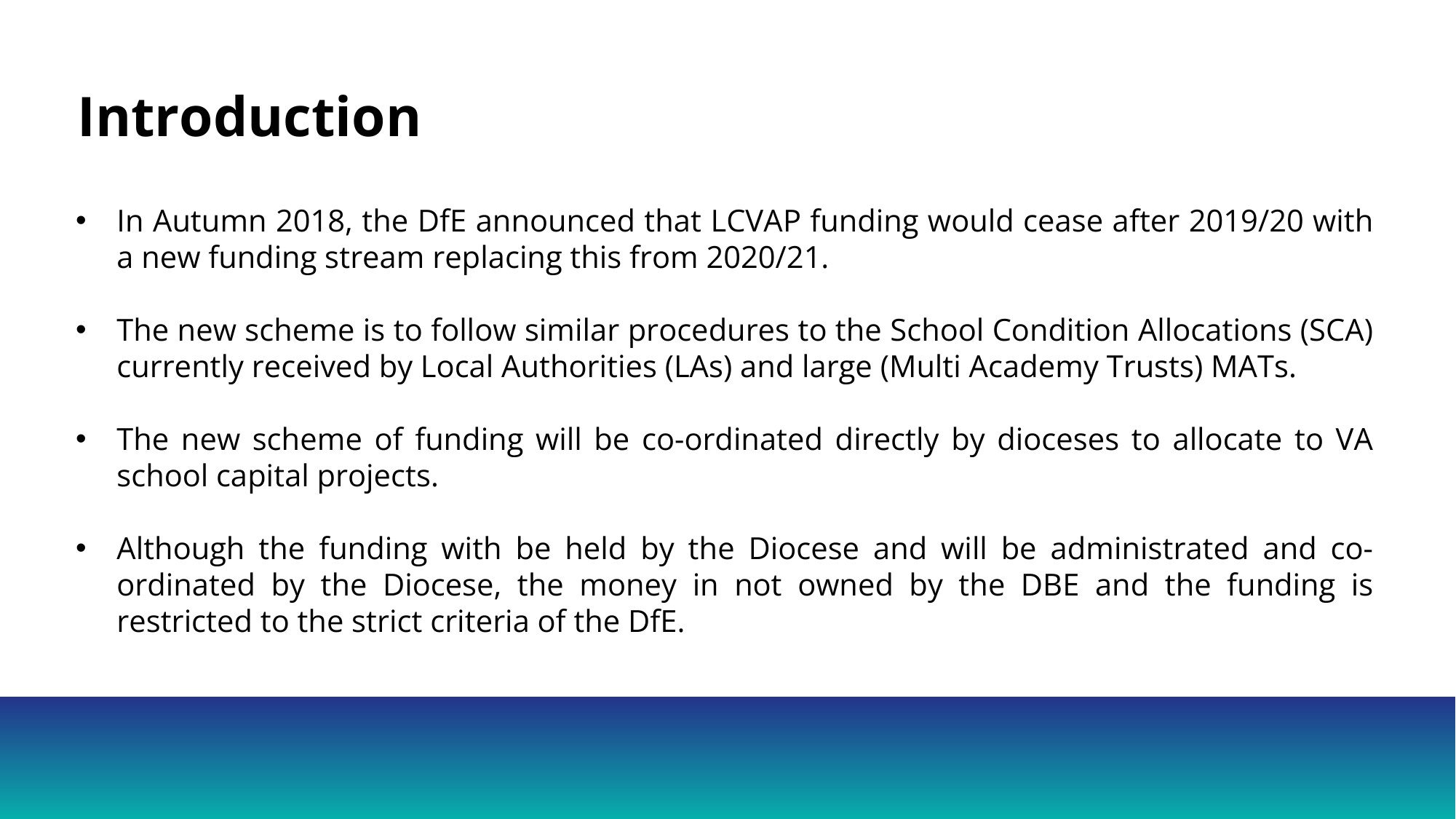

# Introduction
In Autumn 2018, the DfE announced that LCVAP funding would cease after 2019/20 with a new funding stream replacing this from 2020/21.

The new scheme is to follow similar procedures to the School Condition Allocations (SCA) currently received by Local Authorities (LAs) and large (Multi Academy Trusts) MATs.

The new scheme of funding will be co-ordinated directly by dioceses to allocate to VA school capital projects.

Although the funding with be held by the Diocese and will be administrated and co-ordinated by the Diocese, the money in not owned by the DBE and the funding is restricted to the strict criteria of the DfE.